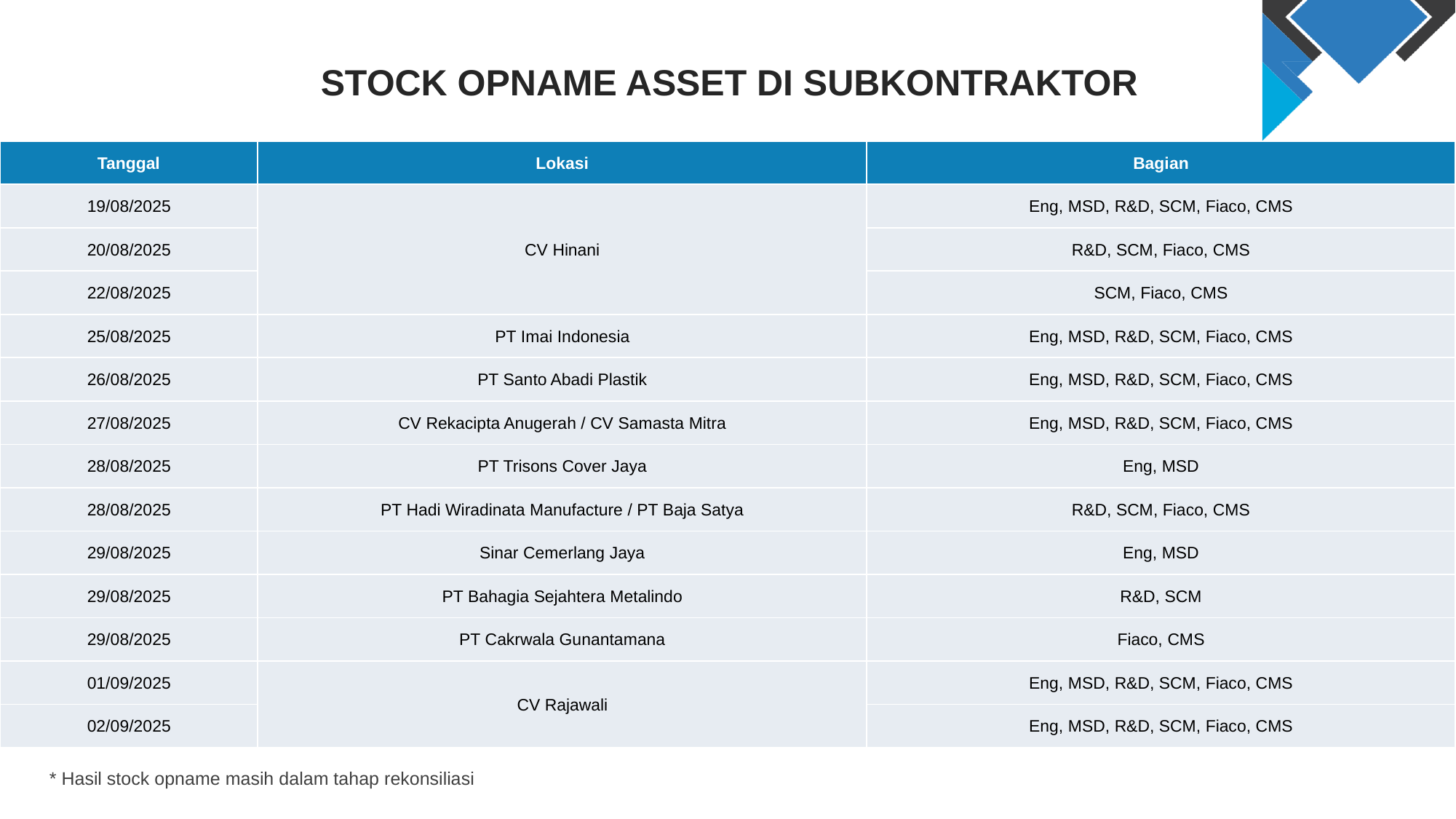

STOCK OPNAME ASSET DI SUBKONTRAKTOR
| Tanggal | Lokasi | Bagian |
| --- | --- | --- |
| 19/08/2025 | CV Hinani | Eng, MSD, R&D, SCM, Fiaco, CMS |
| 20/08/2025 |  | R&D, SCM, Fiaco, CMS |
| 22/08/2025 |  | SCM, Fiaco, CMS |
| 25/08/2025 | PT Imai Indonesia | Eng, MSD, R&D, SCM, Fiaco, CMS |
| 26/08/2025 | PT Santo Abadi Plastik | Eng, MSD, R&D, SCM, Fiaco, CMS |
| 27/08/2025 | CV Rekacipta Anugerah / CV Samasta Mitra | Eng, MSD, R&D, SCM, Fiaco, CMS |
| 28/08/2025 | PT Trisons Cover Jaya | Eng, MSD |
| 28/08/2025 | PT Hadi Wiradinata Manufacture / PT Baja Satya | R&D, SCM, Fiaco, CMS |
| 29/08/2025 | Sinar Cemerlang Jaya | Eng, MSD |
| 29/08/2025 | PT Bahagia Sejahtera Metalindo | R&D, SCM |
| 29/08/2025 | PT Cakrwala Gunantamana | Fiaco, CMS |
| 01/09/2025 | CV Rajawali | Eng, MSD, R&D, SCM, Fiaco, CMS |
| 02/09/2025 |  | Eng, MSD, R&D, SCM, Fiaco, CMS |
* Hasil stock opname masih dalam tahap rekonsiliasi